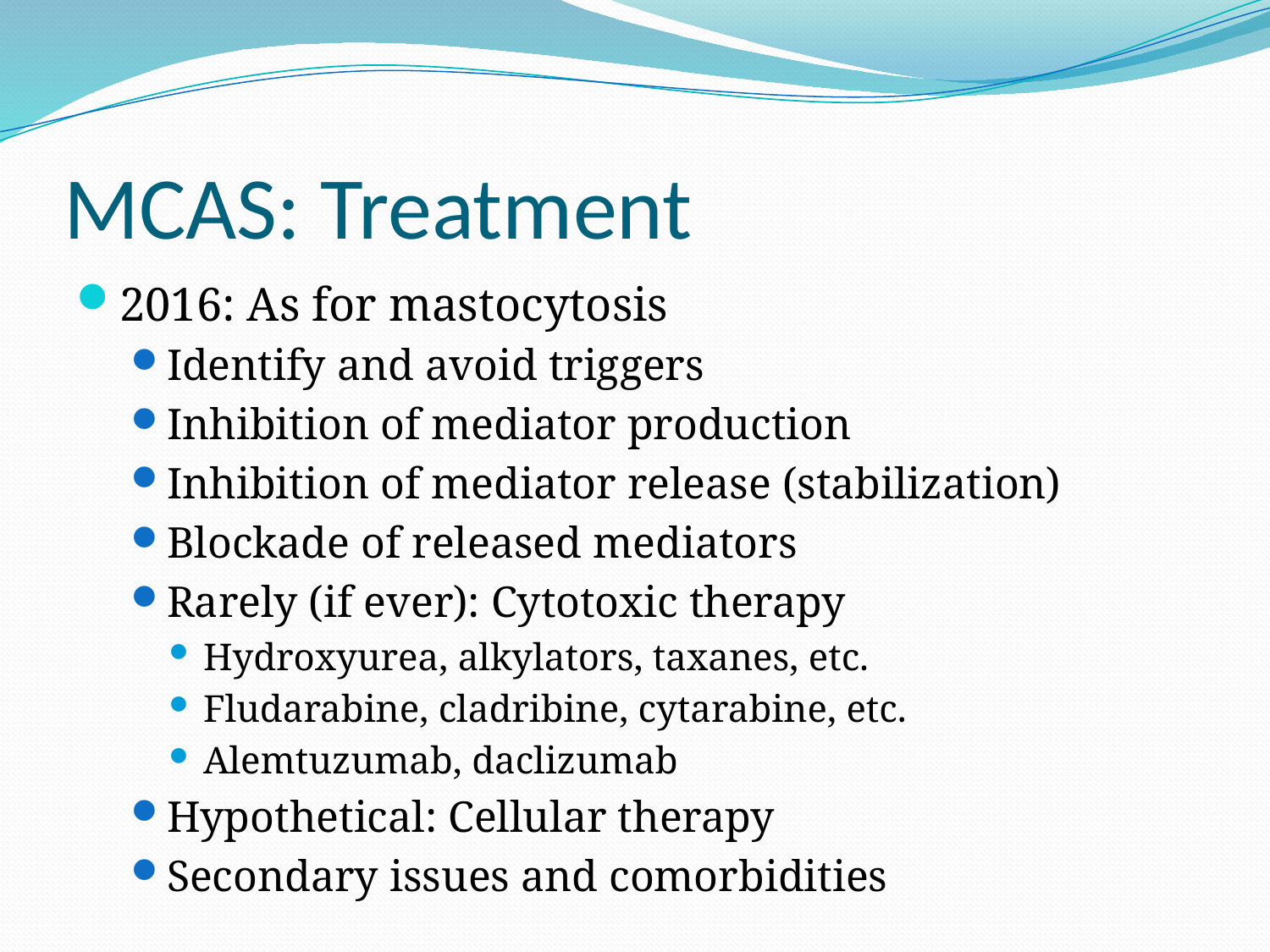

# MCAS: Treatment
2016: As for mastocytosis
Identify and avoid triggers
Inhibition of mediator production
Inhibition of mediator release (stabilization)
Blockade of released mediators
Rarely (if ever): Cytotoxic therapy
Hydroxyurea, alkylators, taxanes, etc.
Fludarabine, cladribine, cytarabine, etc.
Alemtuzumab, daclizumab
Hypothetical: Cellular therapy
Secondary issues and comorbidities